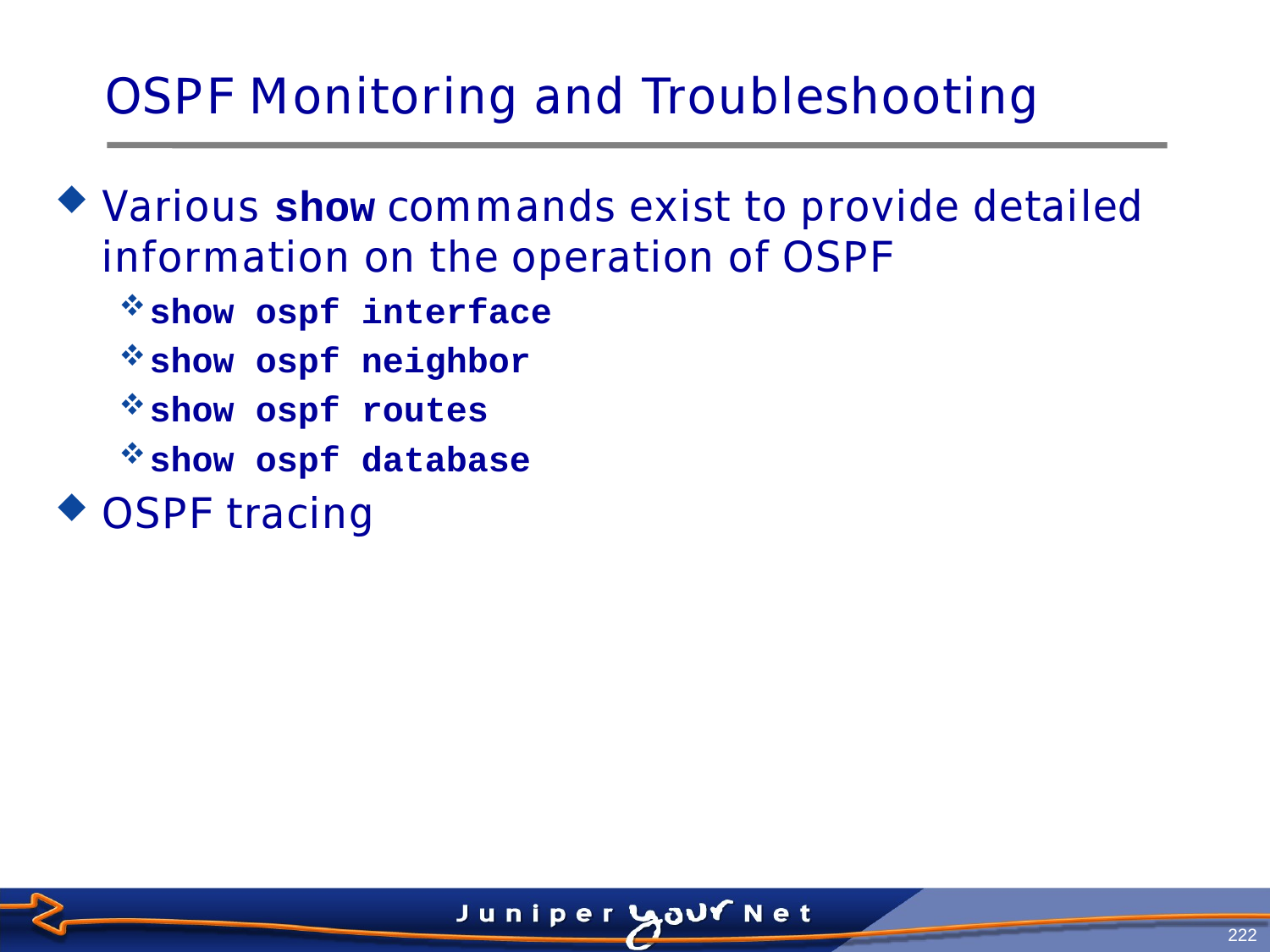

# OSPF Monitoring and Troubleshooting
Various show commands exist to provide detailed information on the operation of OSPF
show ospf interface
show ospf neighbor
show ospf routes
show ospf database
OSPF tracing